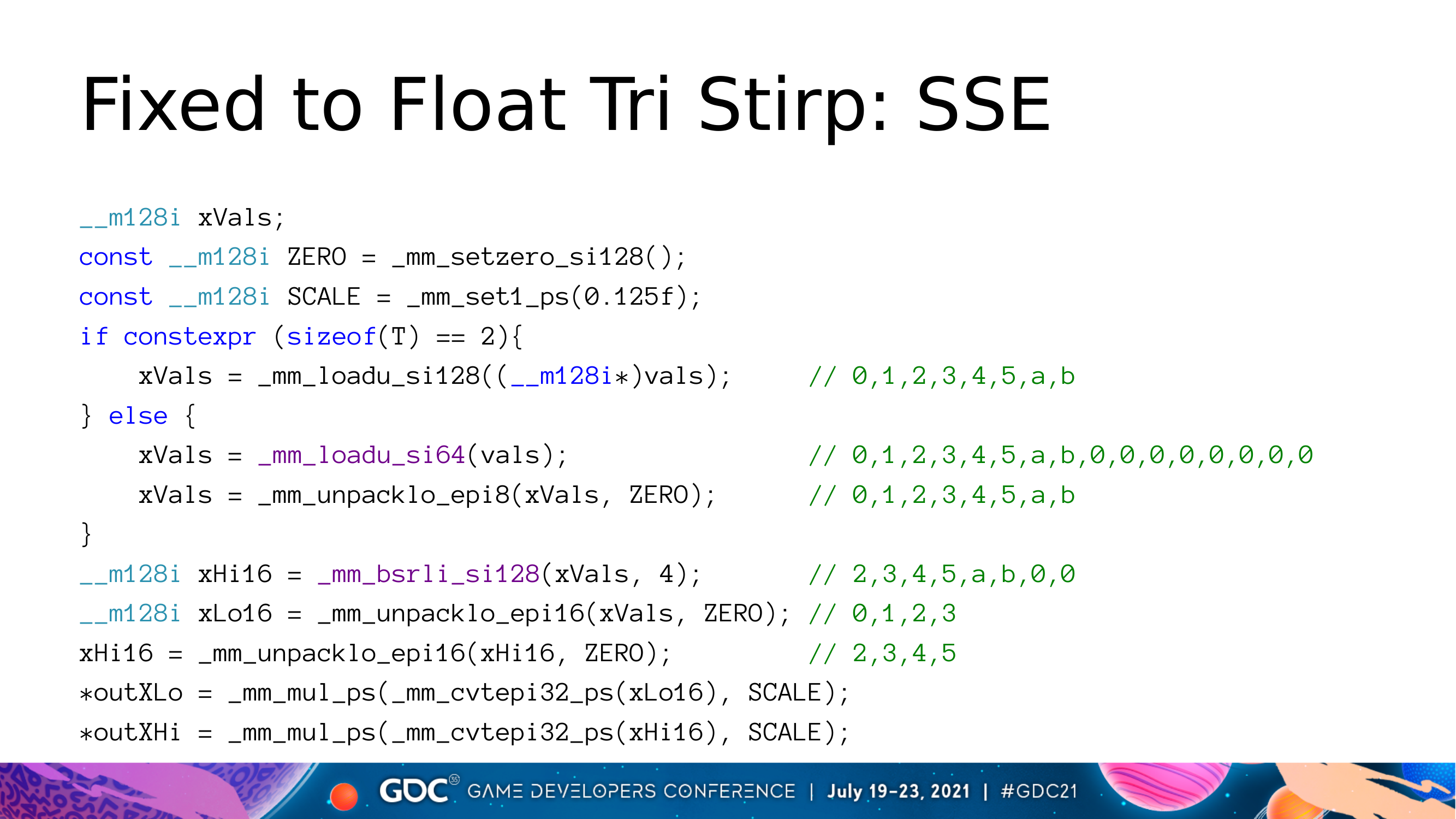

# Fixed to Float Tri Stirp: SSE
__m128i xVals;
const __m128i ZERO = _mm_setzero_si128();
const __m128i SCALE = _mm_set1_ps(0.125f);
if constexpr (sizeof(T) == 2){
    xVals = _mm_loadu_si128((__m128i*)vals);     // 0,1,2,3,4,5,a,b
} else {
    xVals = _mm_loadu_si64(vals);                // 0,1,2,3,4,5,a,b,0,0,0,0,0,0,0,0
    xVals = _mm_unpacklo_epi8(xVals, ZERO);      // 0,1,2,3,4,5,a,b
}
__m128i xHi16 = _mm_bsrli_si128(xVals, 4);       // 2,3,4,5,a,b,0,0
__m128i xLo16 = _mm_unpacklo_epi16(xVals, ZERO); // 0,1,2,3
xHi16 = _mm_unpacklo_epi16(xHi16, ZERO);         // 2,3,4,5
*outXLo = _mm_mul_ps(_mm_cvtepi32_ps(xLo16), SCALE);
*outXHi = _mm_mul_ps(_mm_cvtepi32_ps(xHi16), SCALE);